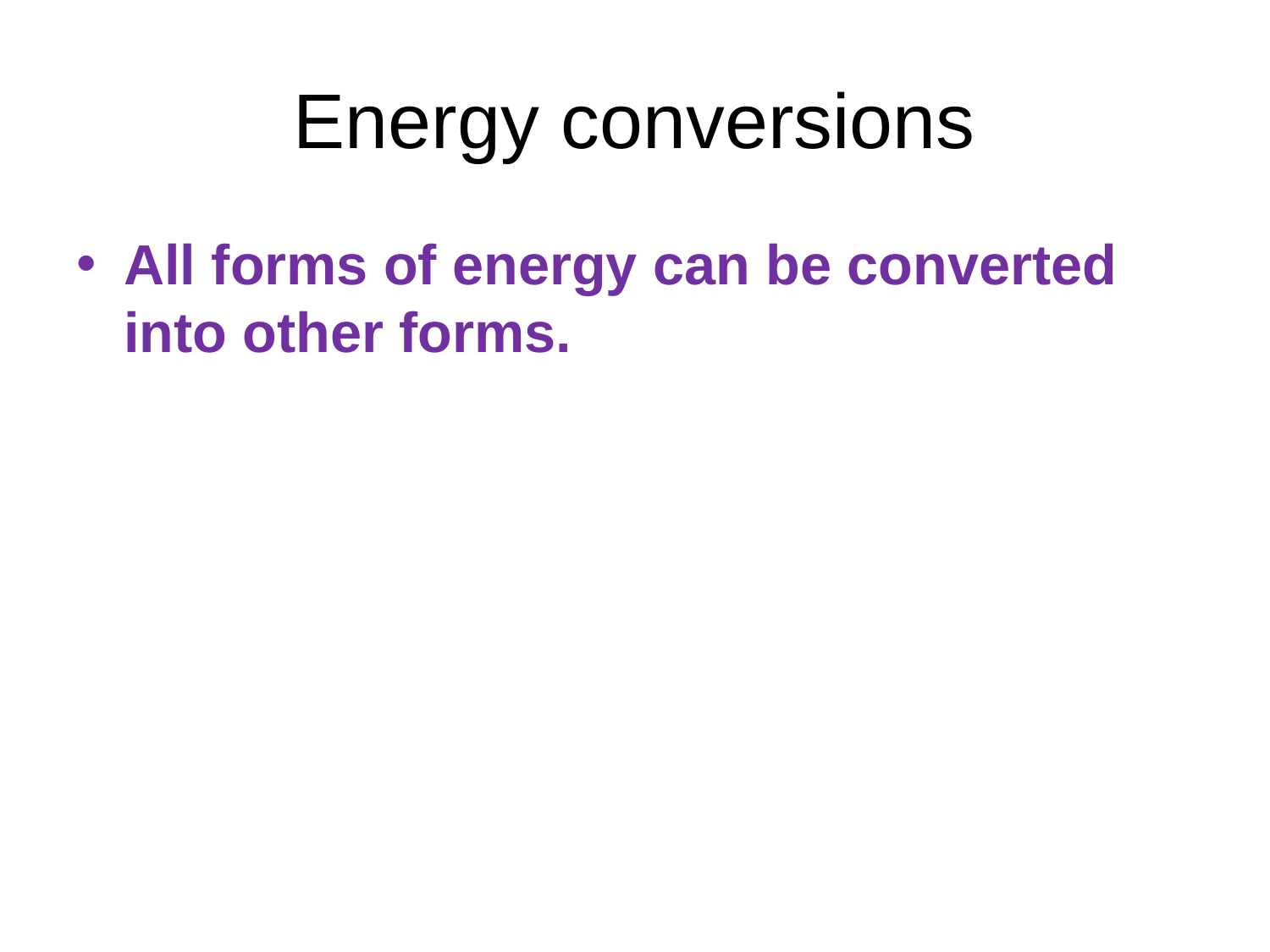

# Energy conversions
All forms of energy can be converted into other forms.